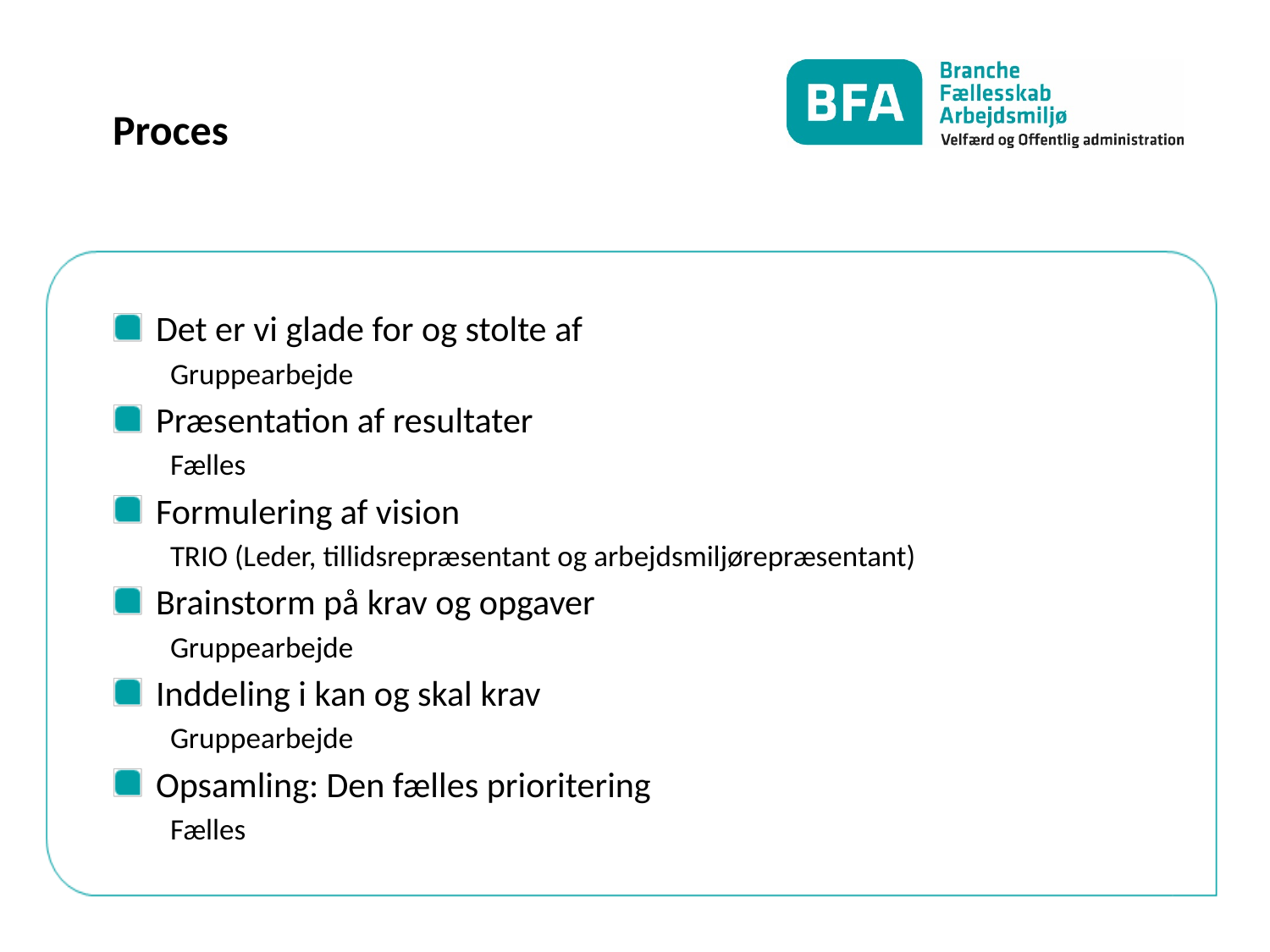

# Proces
Det er vi glade for og stolte af
Gruppearbejde
Præsentation af resultater
Fælles
Formulering af vision
TRIO (Leder, tillidsrepræsentant og arbejdsmiljørepræsentant)
Brainstorm på krav og opgaver
Gruppearbejde
Inddeling i kan og skal krav
Gruppearbejde
Opsamling: Den fælles prioritering
Fælles